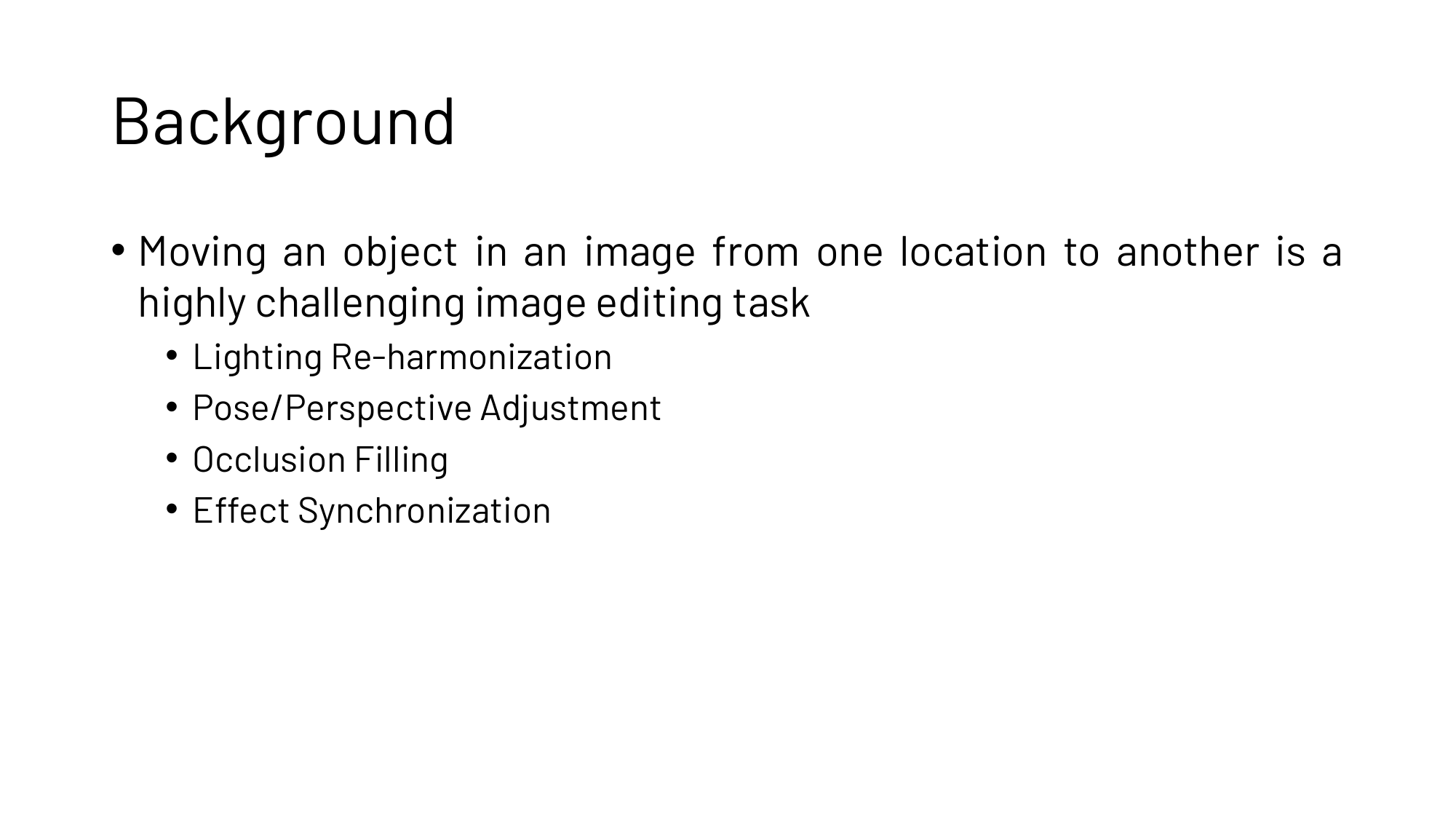

# Background
Moving an object in an image from one location to another is a highly challenging image editing task
Lighting Re-harmonization
Pose/Perspective Adjustment
Occlusion Filling
Effect Synchronization